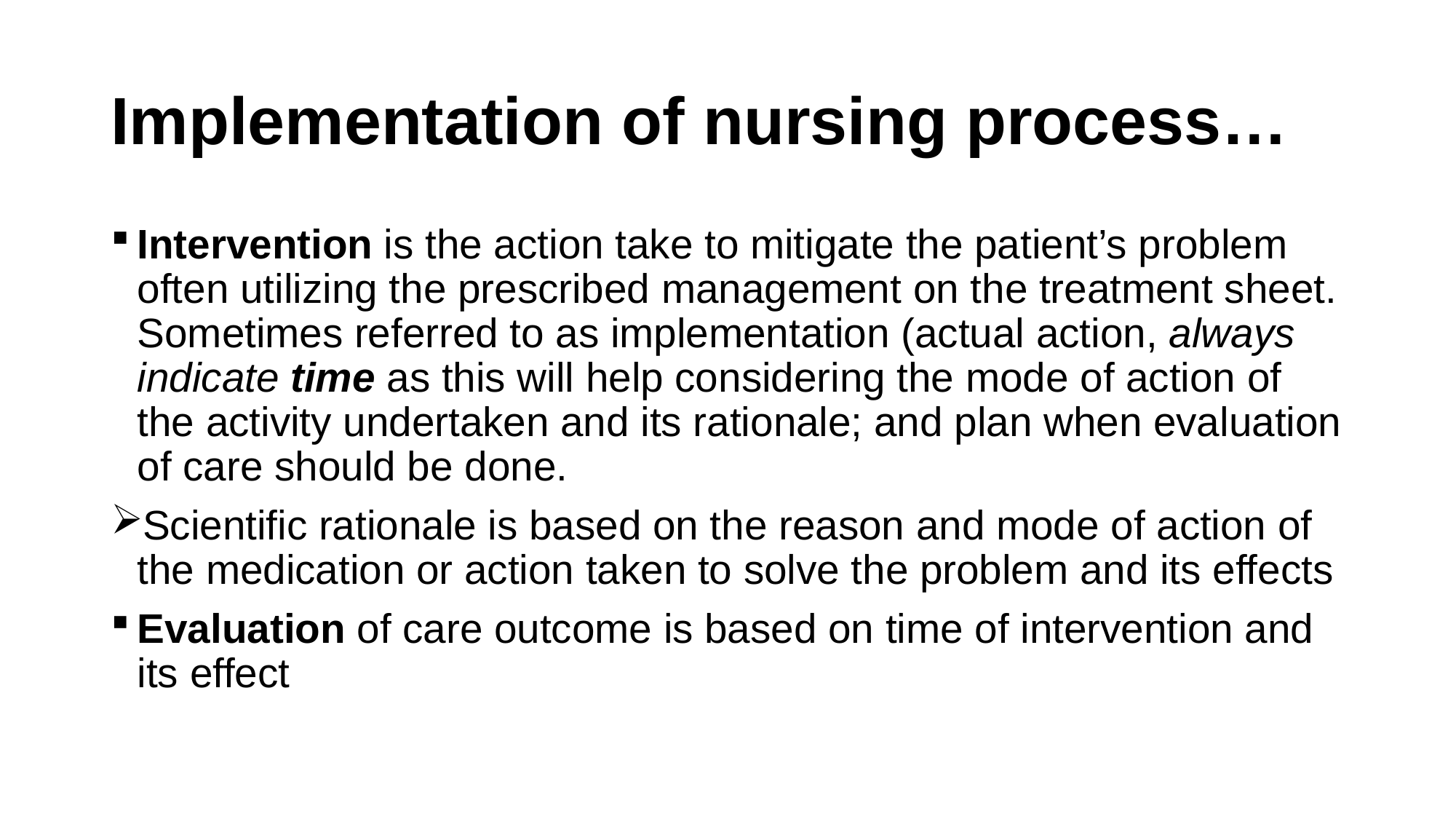

# Implementation of nursing process…
Intervention is the action take to mitigate the patient’s problem often utilizing the prescribed management on the treatment sheet. Sometimes referred to as implementation (actual action, always indicate time as this will help considering the mode of action of the activity undertaken and its rationale; and plan when evaluation of care should be done.
Scientific rationale is based on the reason and mode of action of the medication or action taken to solve the problem and its effects
Evaluation of care outcome is based on time of intervention and its effect